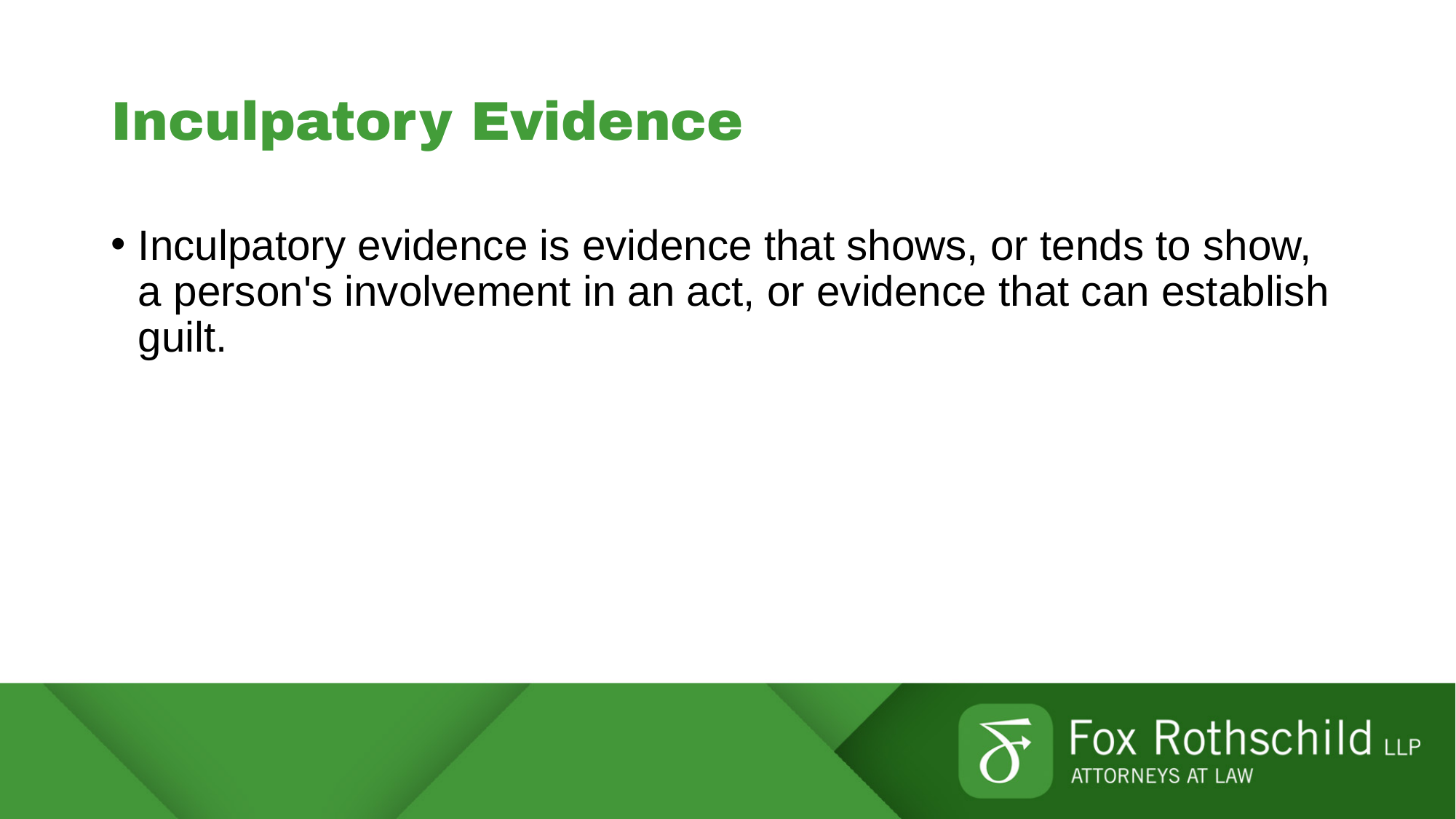

# Inculpatory Evidence
Inculpatory evidence is evidence that shows, or tends to show, a person's involvement in an act, or evidence that can establish guilt.